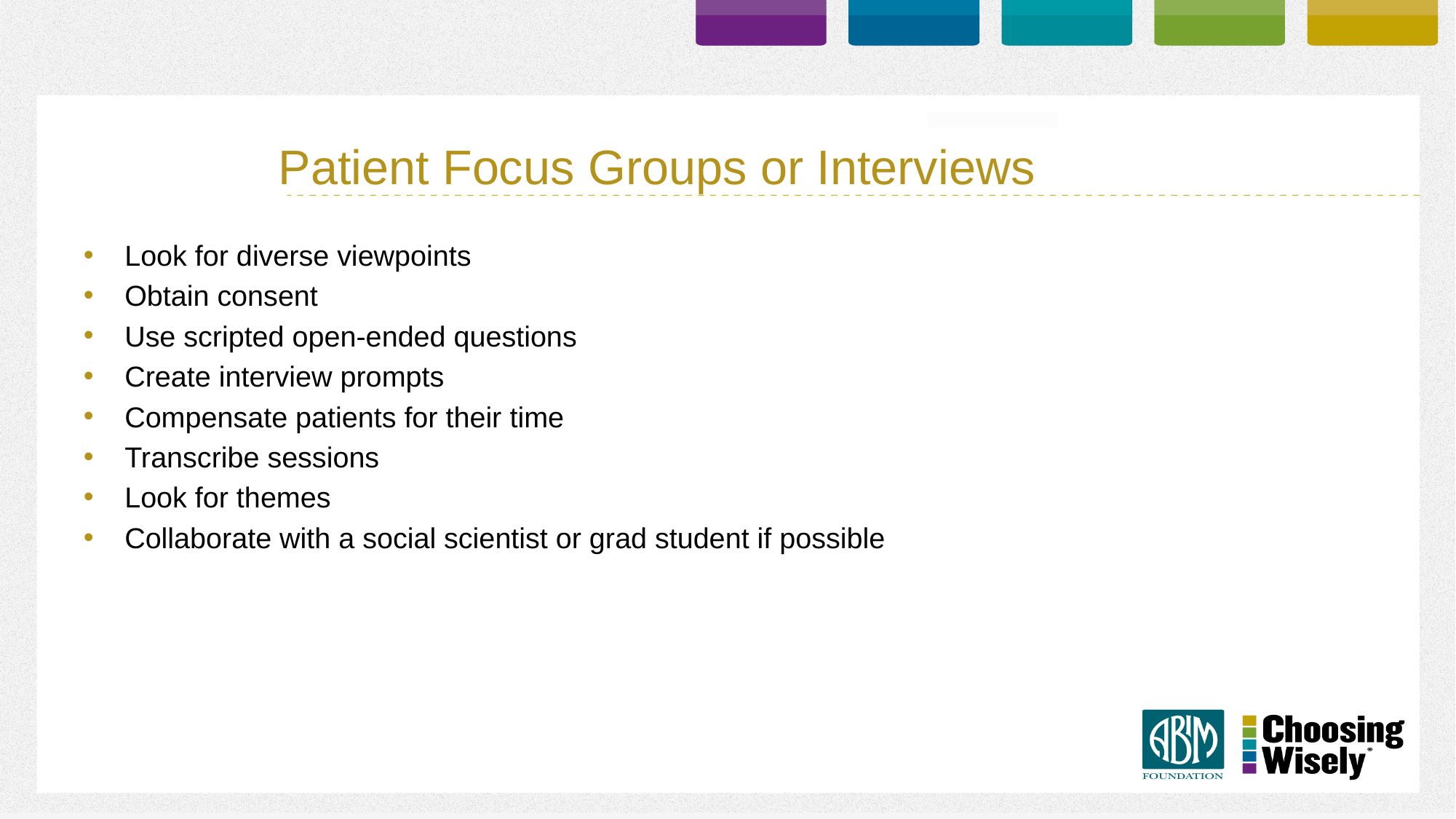

# Patient Focus Groups or Interviews
Look for diverse viewpoints
Obtain consent
Use scripted open-ended questions
Create interview prompts
Compensate patients for their time
Transcribe sessions
Look for themes
Collaborate with a social scientist or grad student if possible